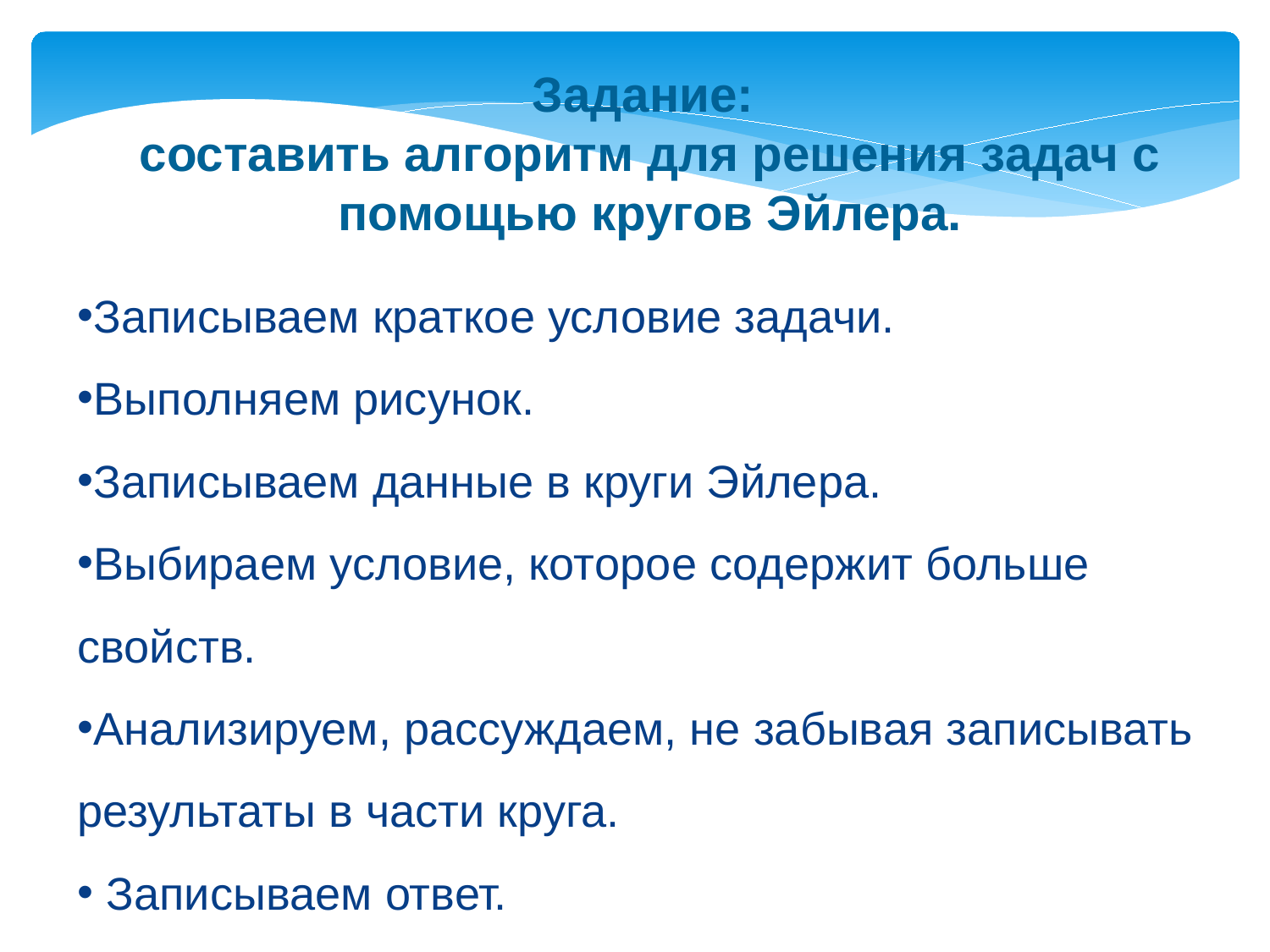

Задание:
составить алгоритм для решения задач с помощью кругов Эйлера.
Записываем краткое условие задачи.
Выполняем рисунок.
Записываем данные в круги Эйлера.
Выбираем условие, которое содержит больше свойств.
Анализируем, рассуждаем, не забывая записывать результаты в части круга.
 Записываем ответ.